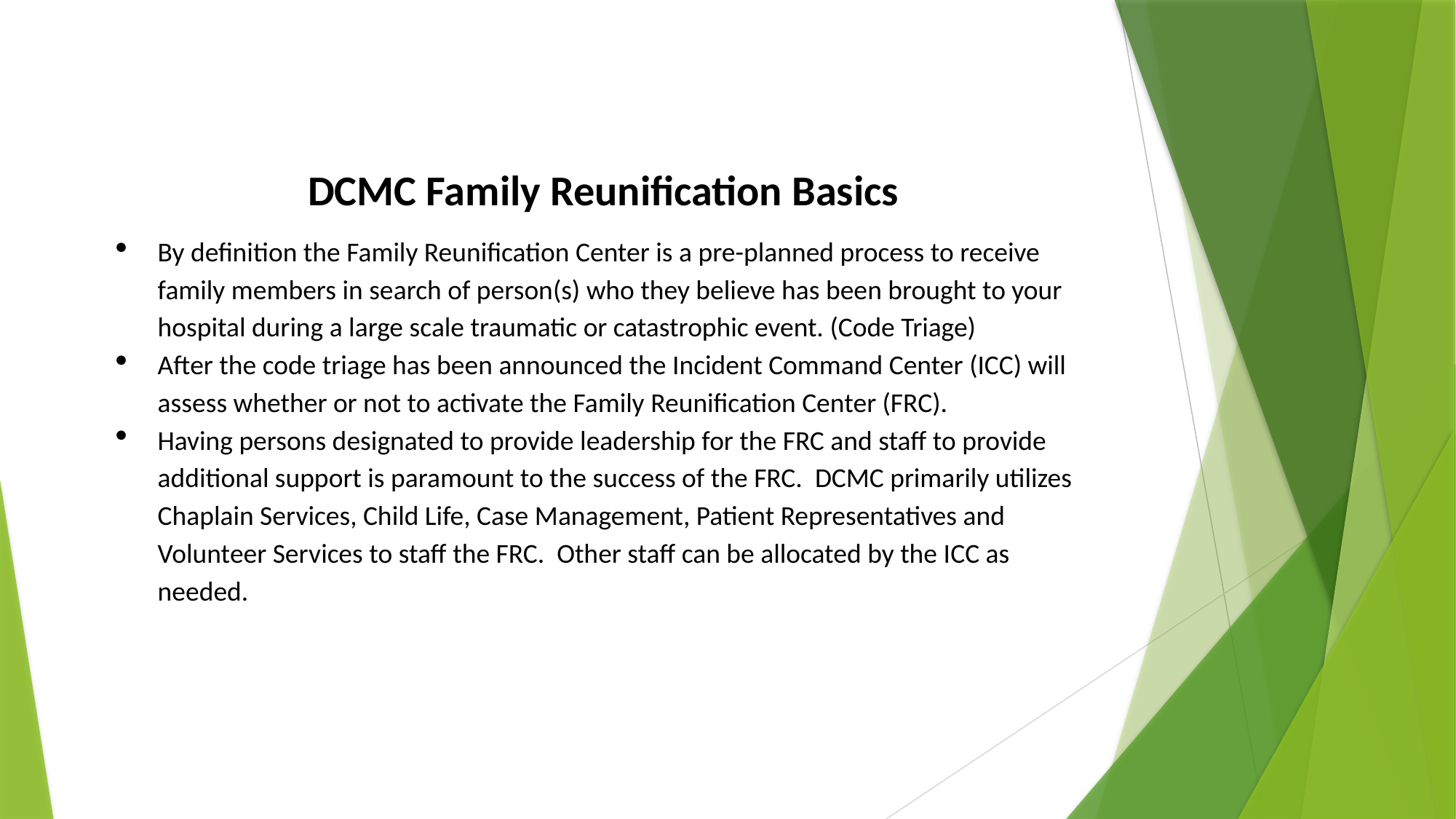

DCMC Family Reunification Basics
By definition the Family Reunification Center is a pre-planned process to receive family members in search of person(s) who they believe has been brought to your hospital during a large scale traumatic or catastrophic event. (Code Triage)
After the code triage has been announced the Incident Command Center (ICC) will assess whether or not to activate the Family Reunification Center (FRC).
Having persons designated to provide leadership for the FRC and staff to provide additional support is paramount to the success of the FRC.  DCMC primarily utilizes Chaplain Services, Child Life, Case Management, Patient Representatives and Volunteer Services to staff the FRC.  Other staff can be allocated by the ICC as needed.